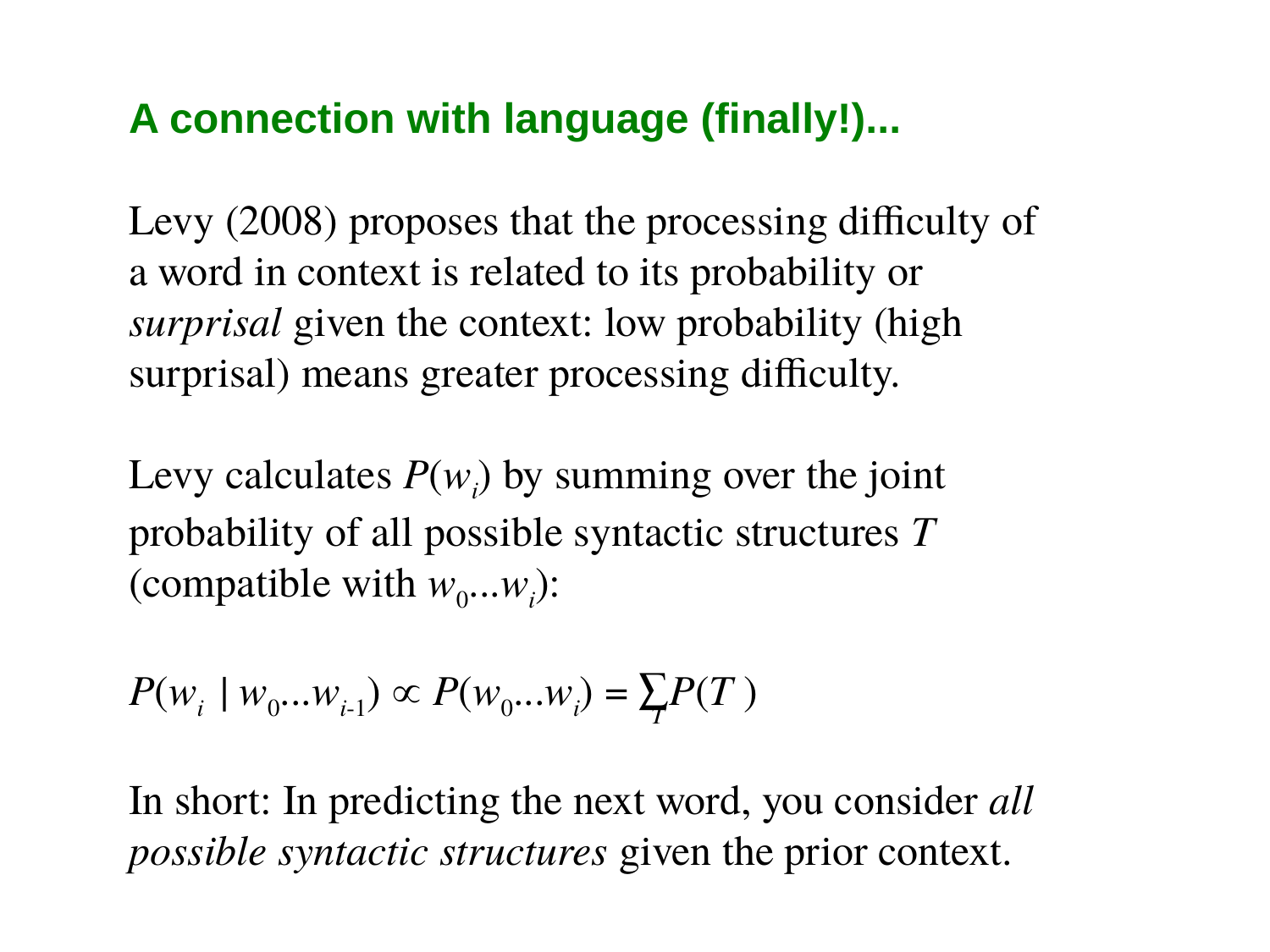

A connection with language (finally!)...

Levy (2008) proposes that the processing difficulty of
a word in context is related to its probability or
surprisal given the context: low probability (high surprisal) means greater processing difficulty.

Levy calculates P(wi) by summing over the joint
probability of all possible syntactic structures T (compatible with w0...wi):

P(wi  | w0...wi-1) ∝ P(w0...wi) = ∑P(T )

In short: In predicting the next word, you consider all
possible syntactic structures given the prior context.
T